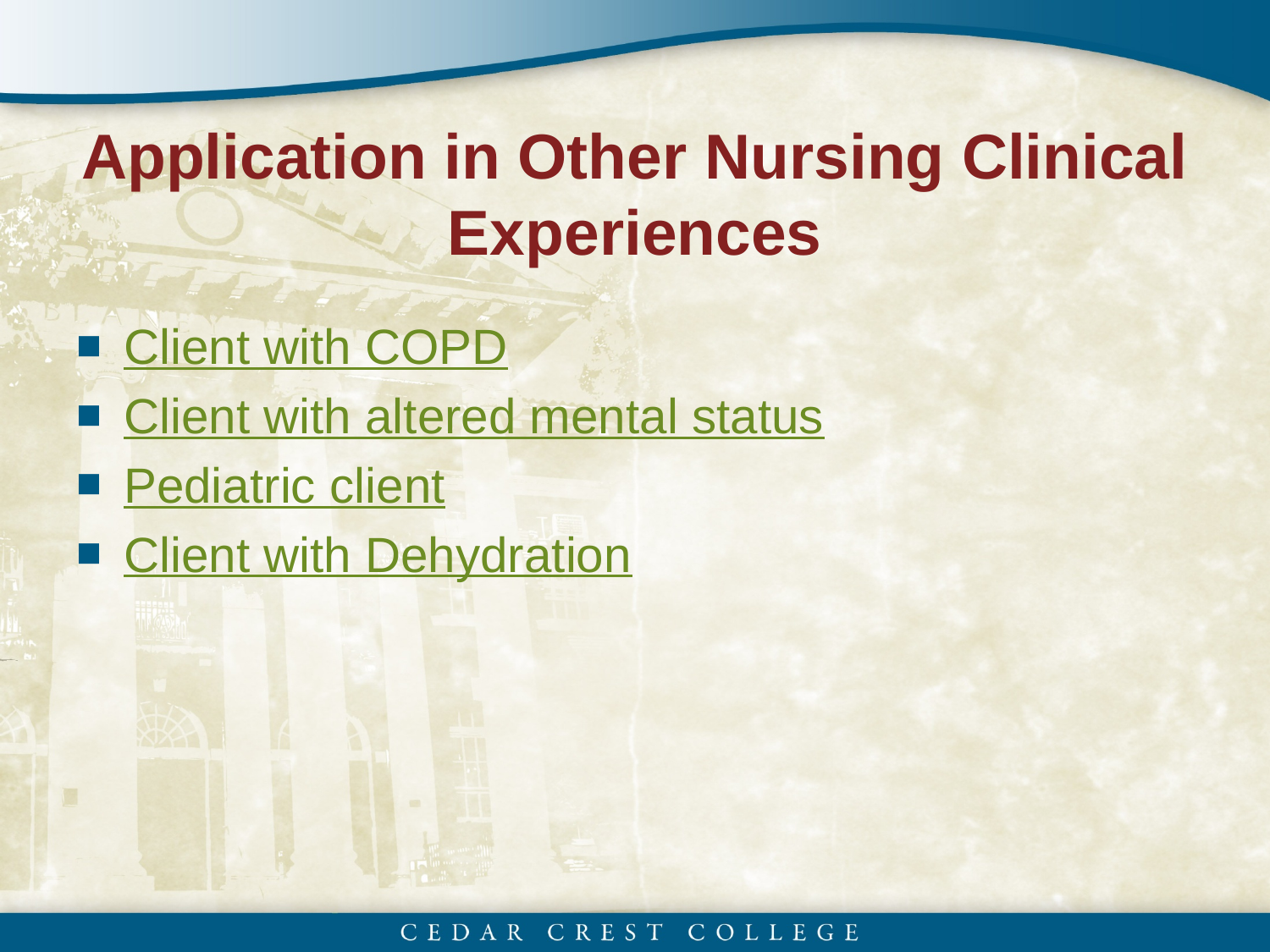

# Application in Other Nursing Clinical Experiences
Client with COPD
Client with altered mental status
Pediatric client
Client with Dehydration